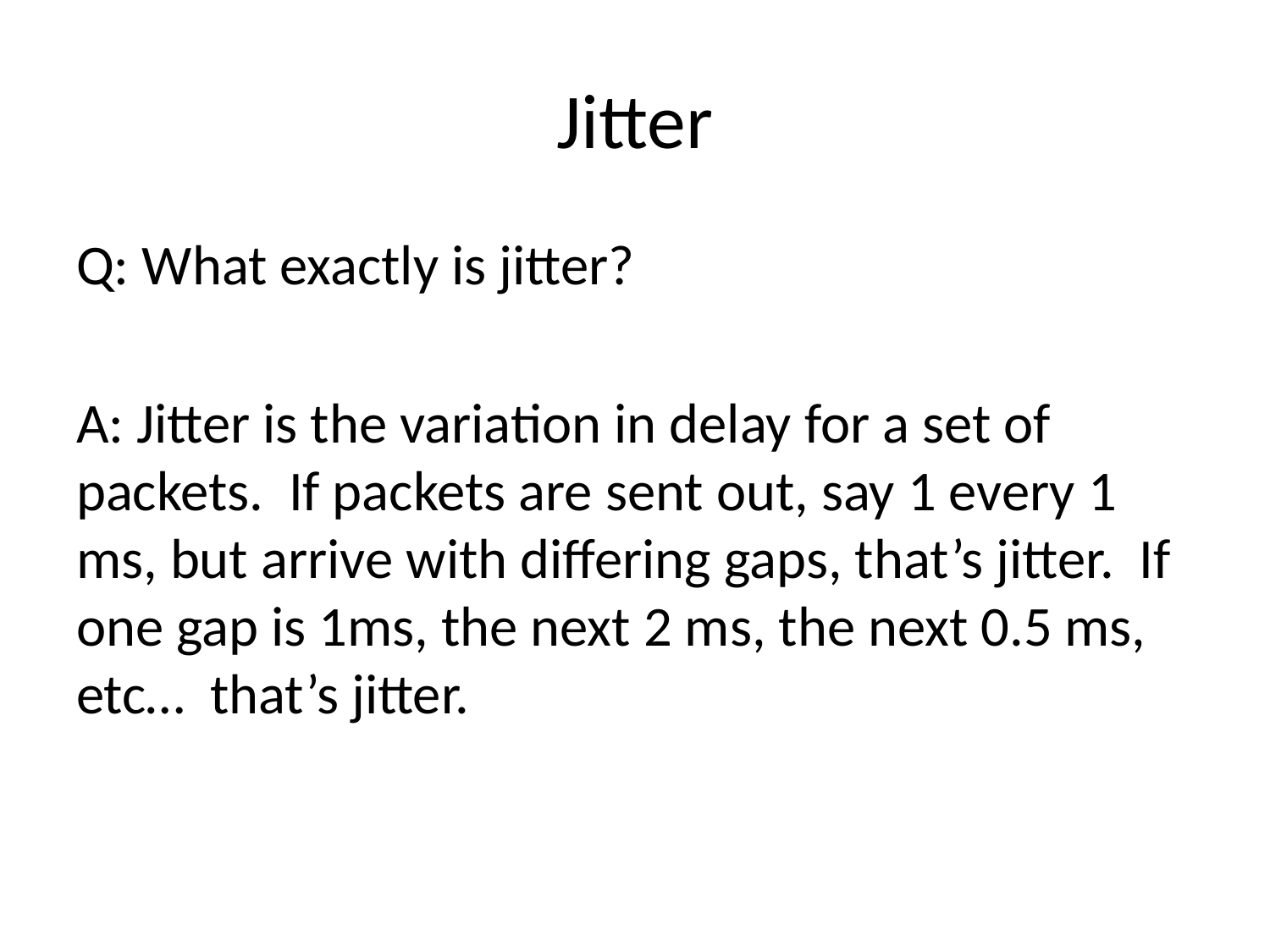

# Jitter
Q: What exactly is jitter?

A: Jitter is the variation in delay for a set of packets.  If packets are sent out, say 1 every 1 ms, but arrive with differing gaps, that’s jitter.  If one gap is 1ms, the next 2 ms, the next 0.5 ms, etc…  that’s jitter.